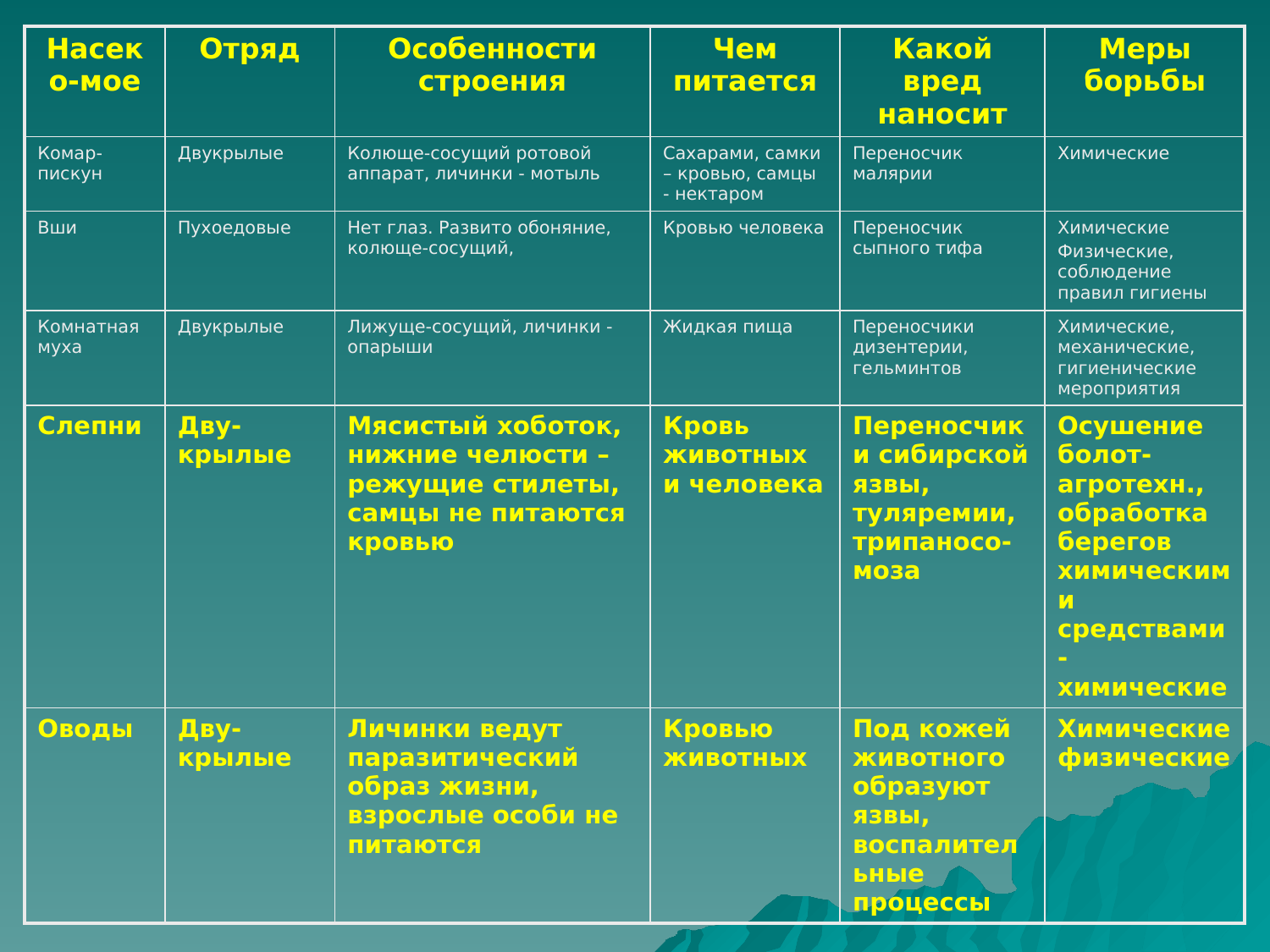

| Насеко-мое | Отряд | Особенности строения | Чем питается | Какой вред наносит | Меры борьбы |
| --- | --- | --- | --- | --- | --- |
| Комар-пискун | Двукрылые | Колюще-сосущий ротовой аппарат, личинки - мотыль | Сахарами, самки – кровью, самцы - нектаром | Переносчик малярии | Химические |
| Вши | Пухоедовые | Нет глаз. Развито обоняние, колюще-сосущий, | Кровью человека | Переносчик сыпного тифа | Химические Физические, соблюдение правил гигиены |
| Комнатная муха | Двукрылые | Лижуще-сосущий, личинки - опарыши | Жидкая пища | Переносчики дизентерии, гельминтов | Химические, механические, гигиенические мероприятия |
| Слепни | Дву-крылые | Мясистый хоботок, нижние челюсти – режущие стилеты, самцы не питаются кровью | Кровь животных и человека | Переносчики сибирской язвы, туляремии, трипаносо-моза | Осушение болот-агротехн., обработка берегов химическими средствами - химические |
| Оводы | Дву-крылые | Личинки ведут паразитический образ жизни, взрослые особи не питаются | Кровью животных | Под кожей животного образуют язвы, воспалительные процессы | Химическиефизические |